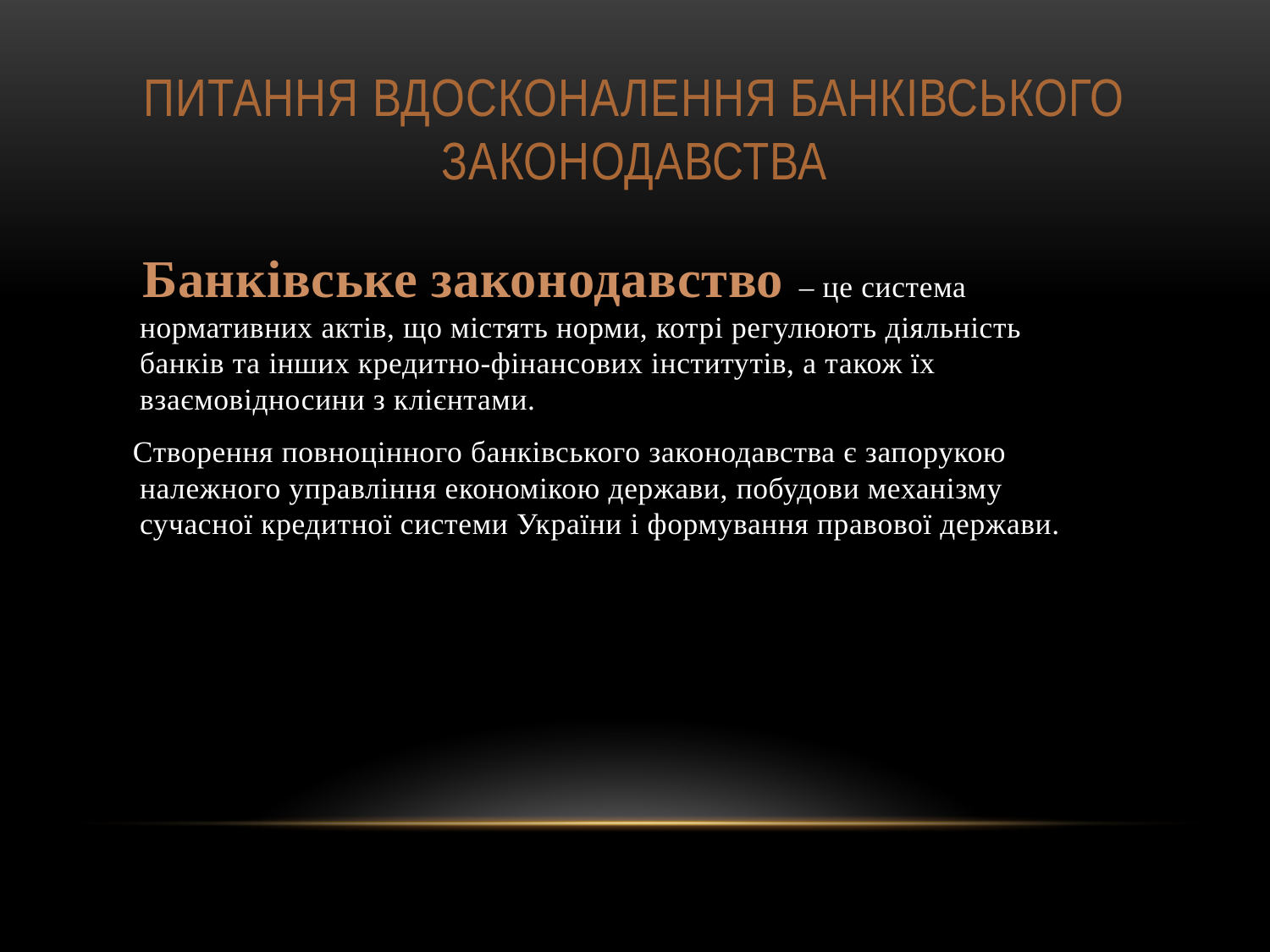

# Питання вдосконалення банківського законодавства
    Банківське законодавство – це система нормативних актів, що містять норми, котрі регулюють діяльність банків та інших кредитно-фінансових інститутів, а також їх взаємовідносини з клієнтами.
     Створення повноцінного банківського законодавства є запорукою належного управління економікою держави, побудови механізму сучасної кредитної системи України і формування правової держави.